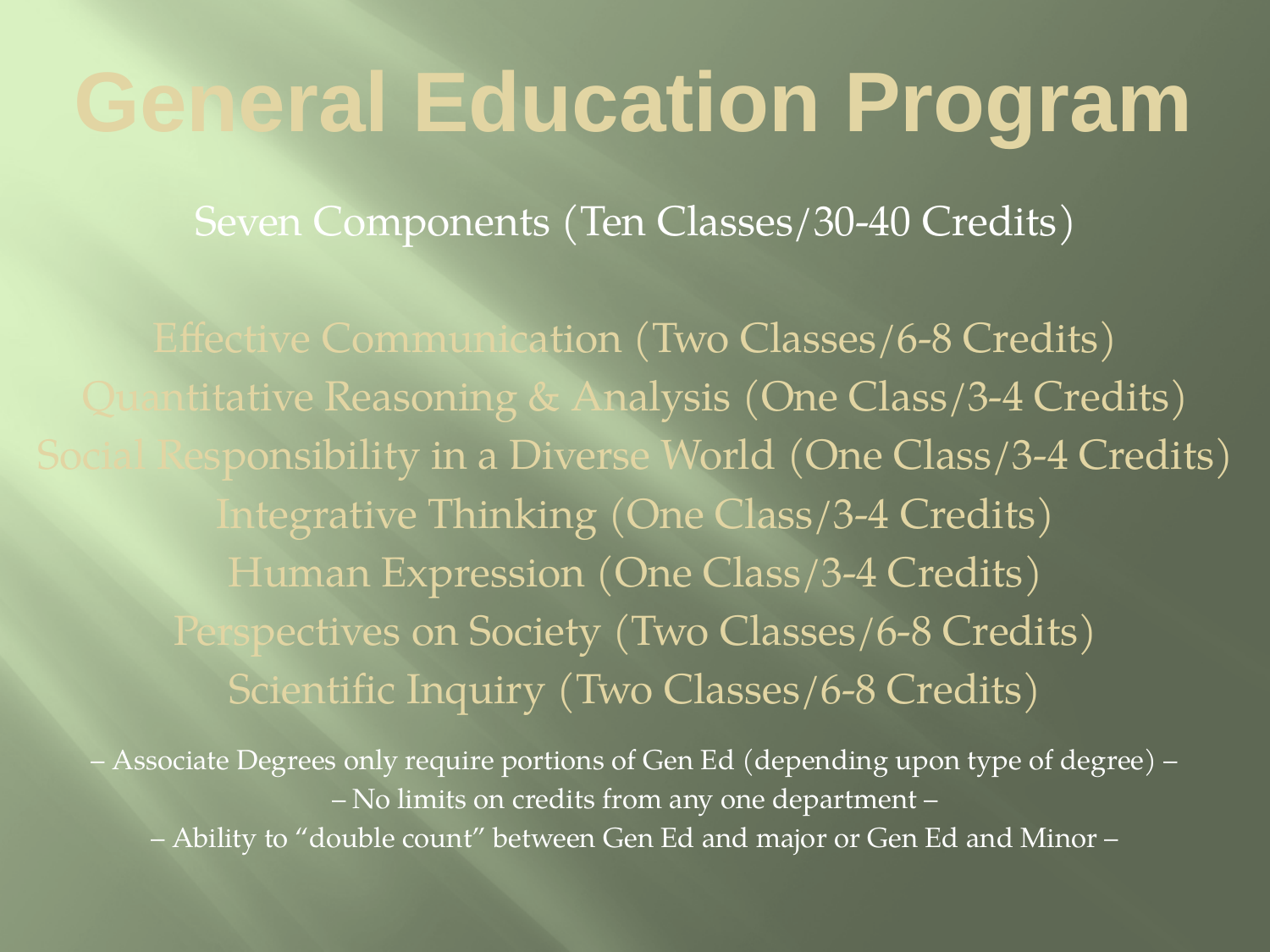

# General Education Program
Seven Components (Ten Classes/30-40 Credits)

Effective Communication (Two Classes/6-8 Credits)
Quantitative Reasoning & Analysis (One Class/3-4 Credits)
Social Responsibility in a Diverse World (One Class/3-4 Credits)
Integrative Thinking (One Class/3-4 Credits)
Human Expression (One Class/3-4 Credits)
Perspectives on Society (Two Classes/6-8 Credits)
Scientific Inquiry (Two Classes/6-8 Credits)

– Associate Degrees only require portions of Gen Ed (depending upon type of degree) –
– No limits on credits from any one department –
– Ability to “double count” between Gen Ed and major or Gen Ed and Minor –